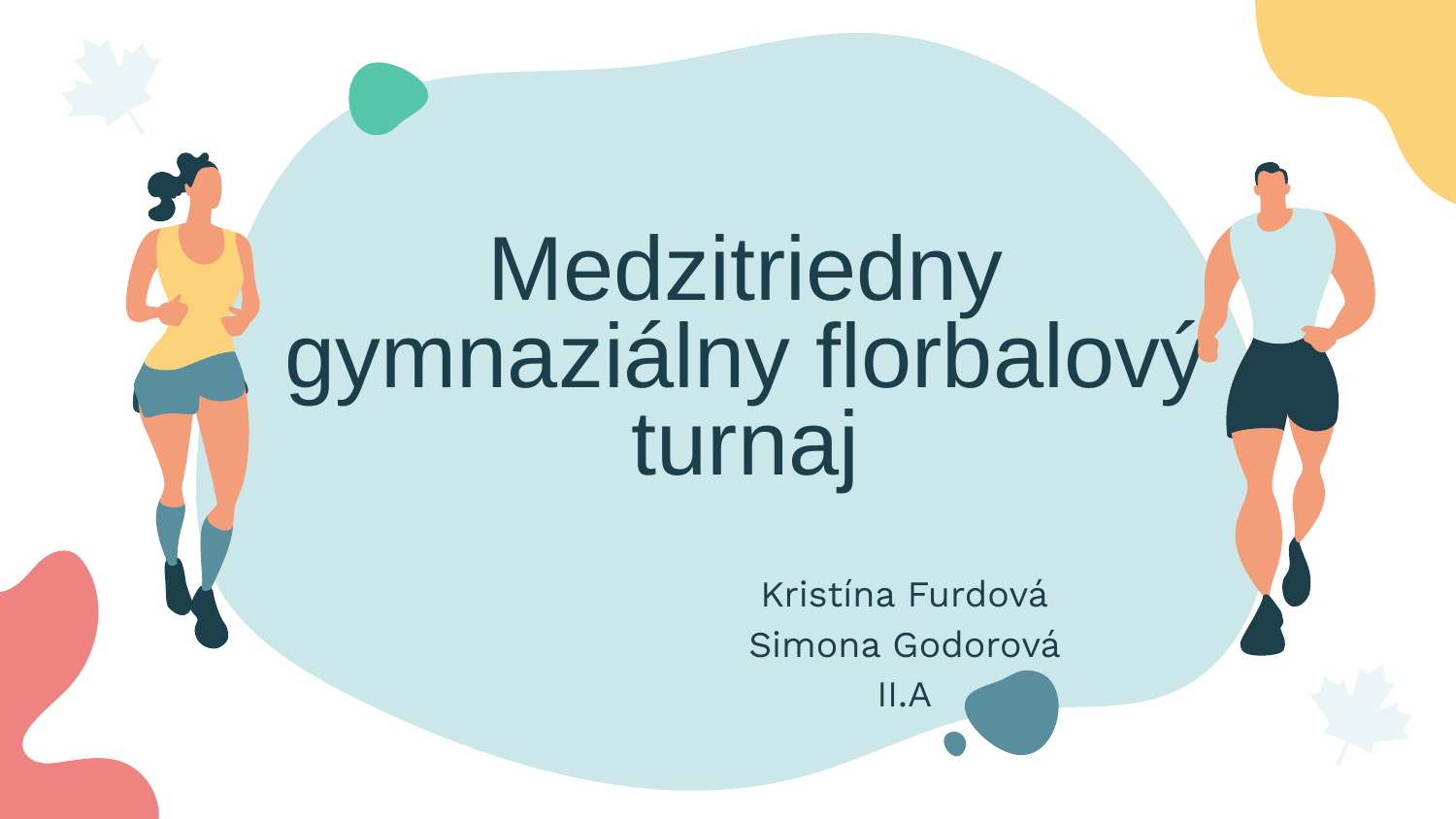

# Medzitriedny gymnaziálny florbalový turnaj

Kristína Furdová
Simona Godorová II.A